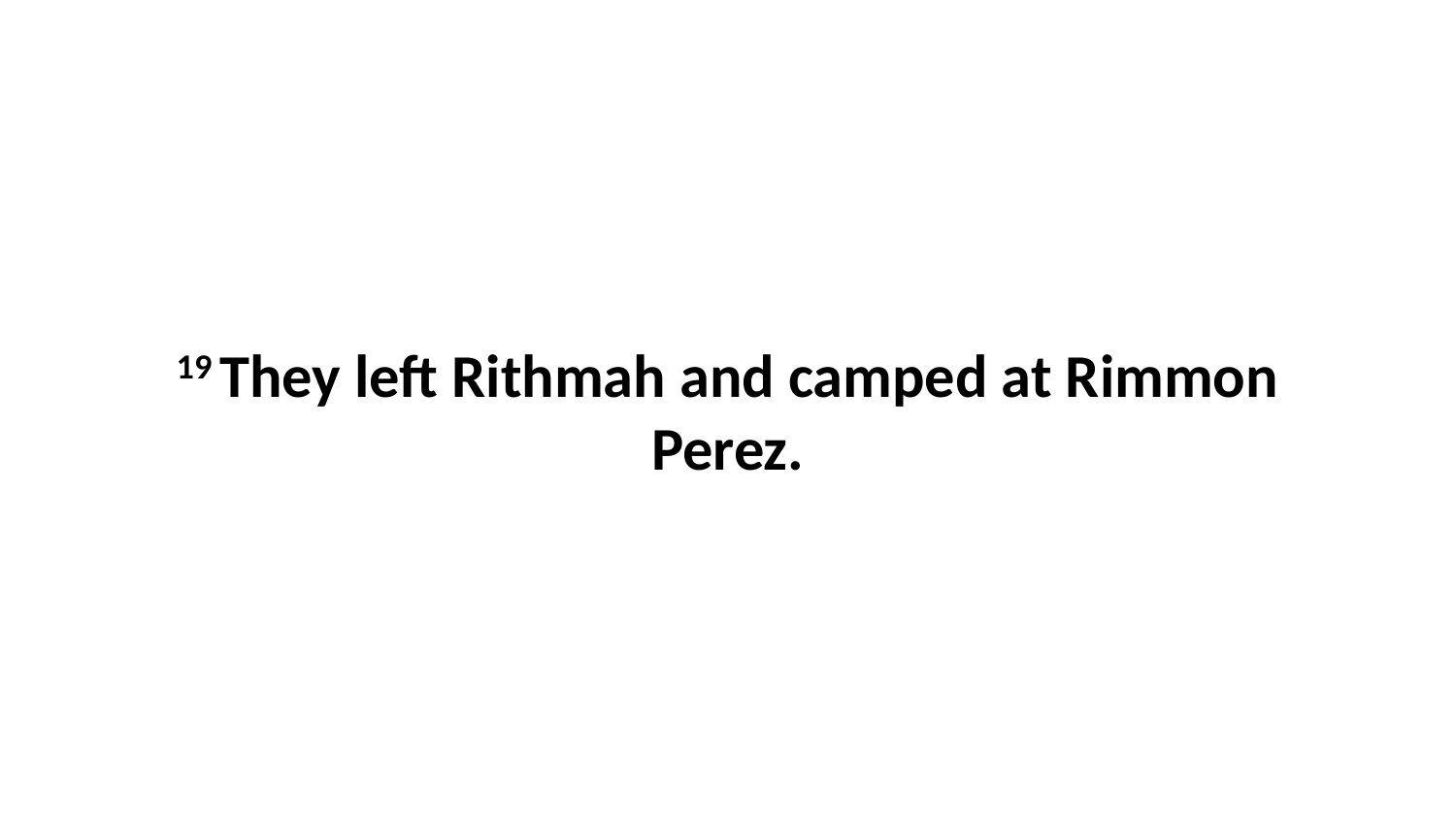

19 They left Rithmah and camped at Rimmon Perez.